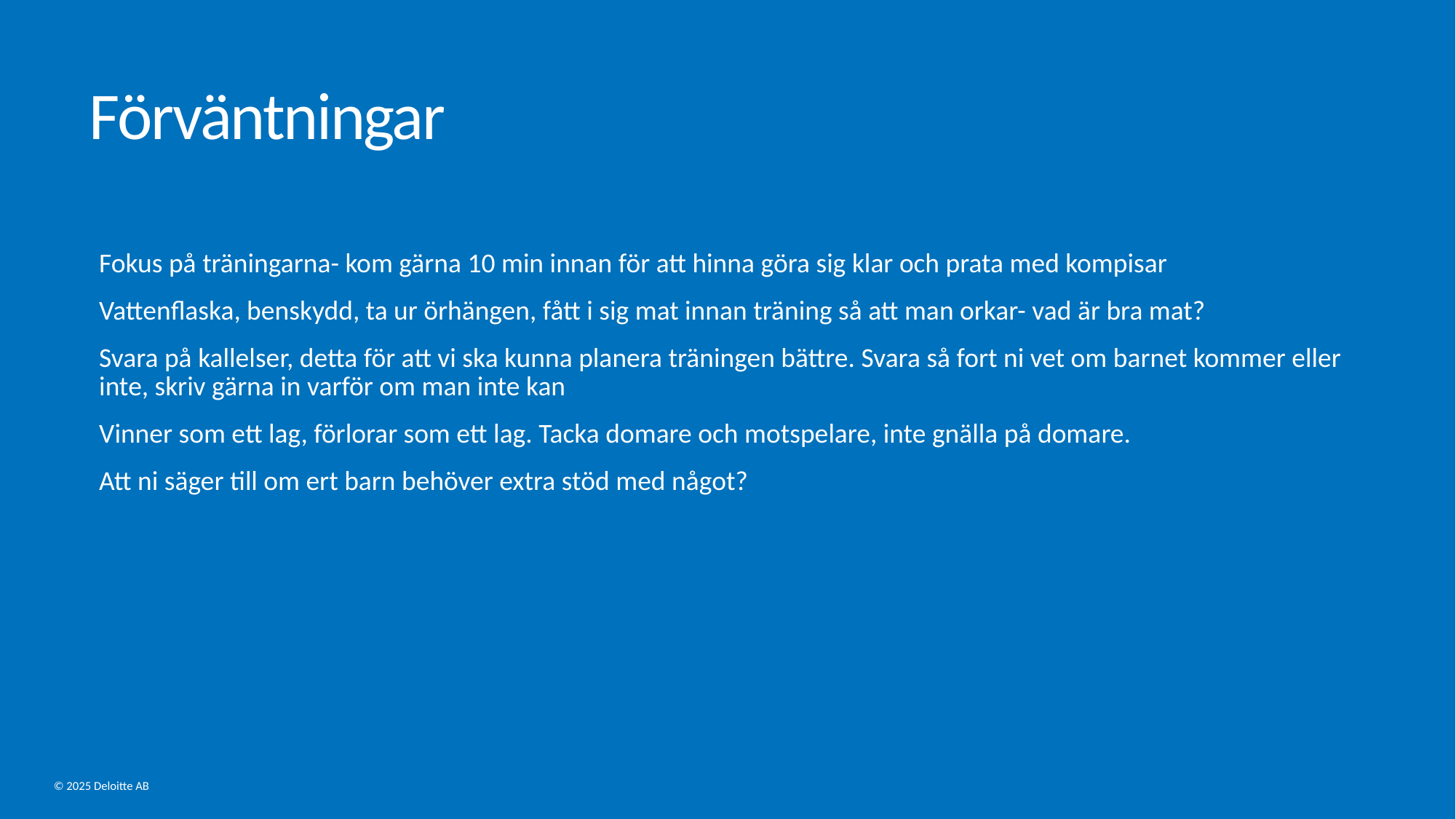

# Förväntningar
Fokus på träningarna- kom gärna 10 min innan för att hinna göra sig klar och prata med kompisar
Vattenflaska, benskydd, ta ur örhängen, fått i sig mat innan träning så att man orkar- vad är bra mat?
Svara på kallelser, detta för att vi ska kunna planera träningen bättre. Svara så fort ni vet om barnet kommer eller inte, skriv gärna in varför om man inte kan
Vinner som ett lag, förlorar som ett lag. Tacka domare och motspelare, inte gnälla på domare.
Att ni säger till om ert barn behöver extra stöd med något?